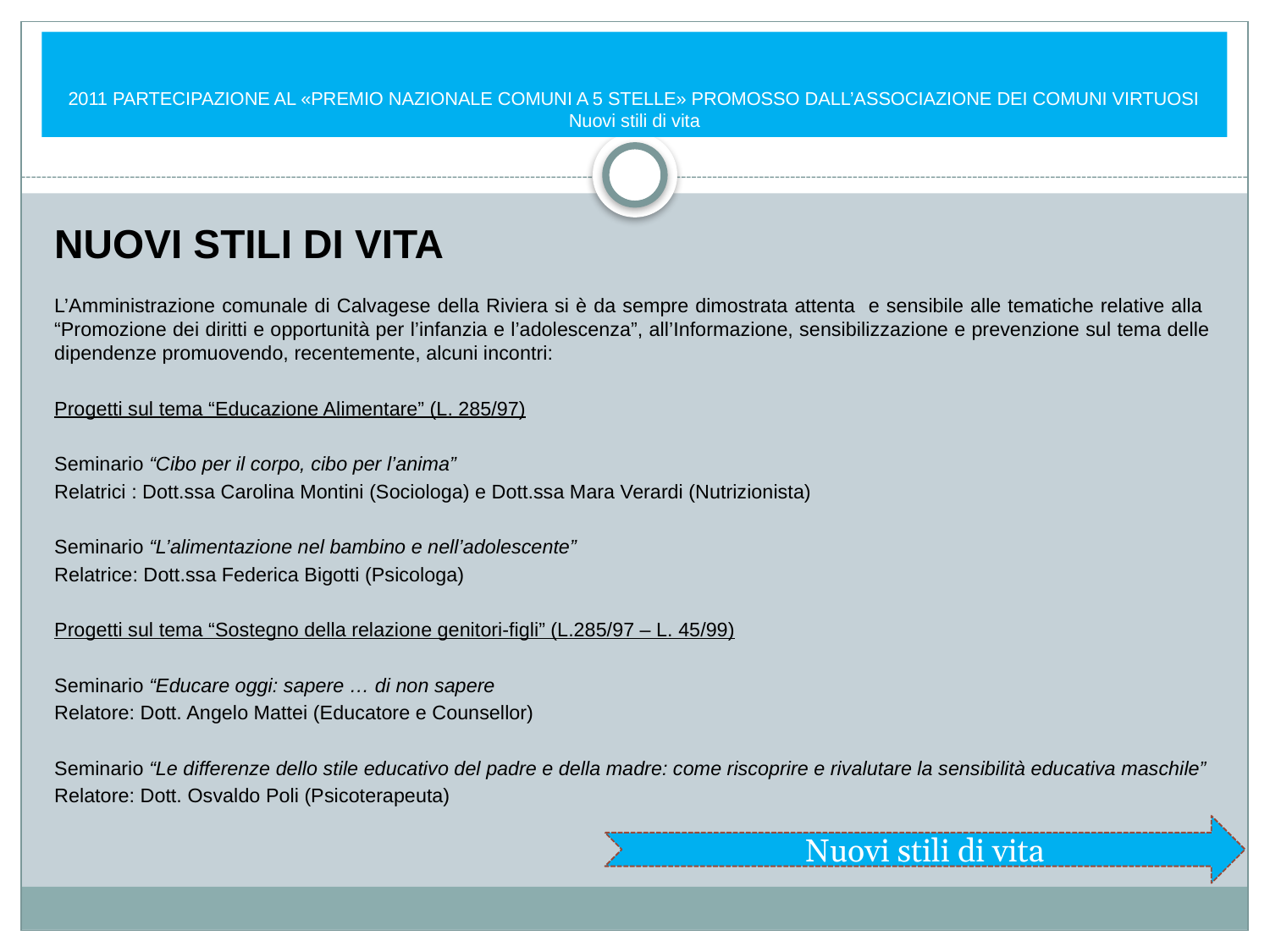

# 2011 PARTECIPAZIONE AL «PREMIO NAZIONALE COMUNI A 5 STELLE» PROMOSSO DALL’ASSOCIAZIONE DEI COMUNI VIRTUOSI Nuovi stili di vita
NUOVI STILI DI VITA

L’Amministrazione comunale di Calvagese della Riviera si è da sempre dimostrata attenta  e sensibile alle tematiche relative alla  “Promozione dei diritti e opportunità per l’infanzia e l’adolescenza”, all’Informazione, sensibilizzazione e prevenzione sul tema delle dipendenze promuovendo, recentemente, alcuni incontri:

Progetti sul tema “Educazione Alimentare” (L. 285/97)

Seminario “Cibo per il corpo, cibo per l’anima”
Relatrici : Dott.ssa Carolina Montini (Sociologa) e Dott.ssa Mara Verardi (Nutrizionista)

Seminario “L’alimentazione nel bambino e nell’adolescente”
Relatrice: Dott.ssa Federica Bigotti (Psicologa)

Progetti sul tema “Sostegno della relazione genitori-figli” (L.285/97 – L. 45/99)

Seminario “Educare oggi: sapere … di non sapere
Relatore: Dott. Angelo Mattei (Educatore e Counsellor)

Seminario “Le differenze dello stile educativo del padre e della madre: come riscoprire e rivalutare la sensibilità educativa maschile”
Relatore: Dott. Osvaldo Poli (Psicoterapeuta)

Nuovi stili di vita